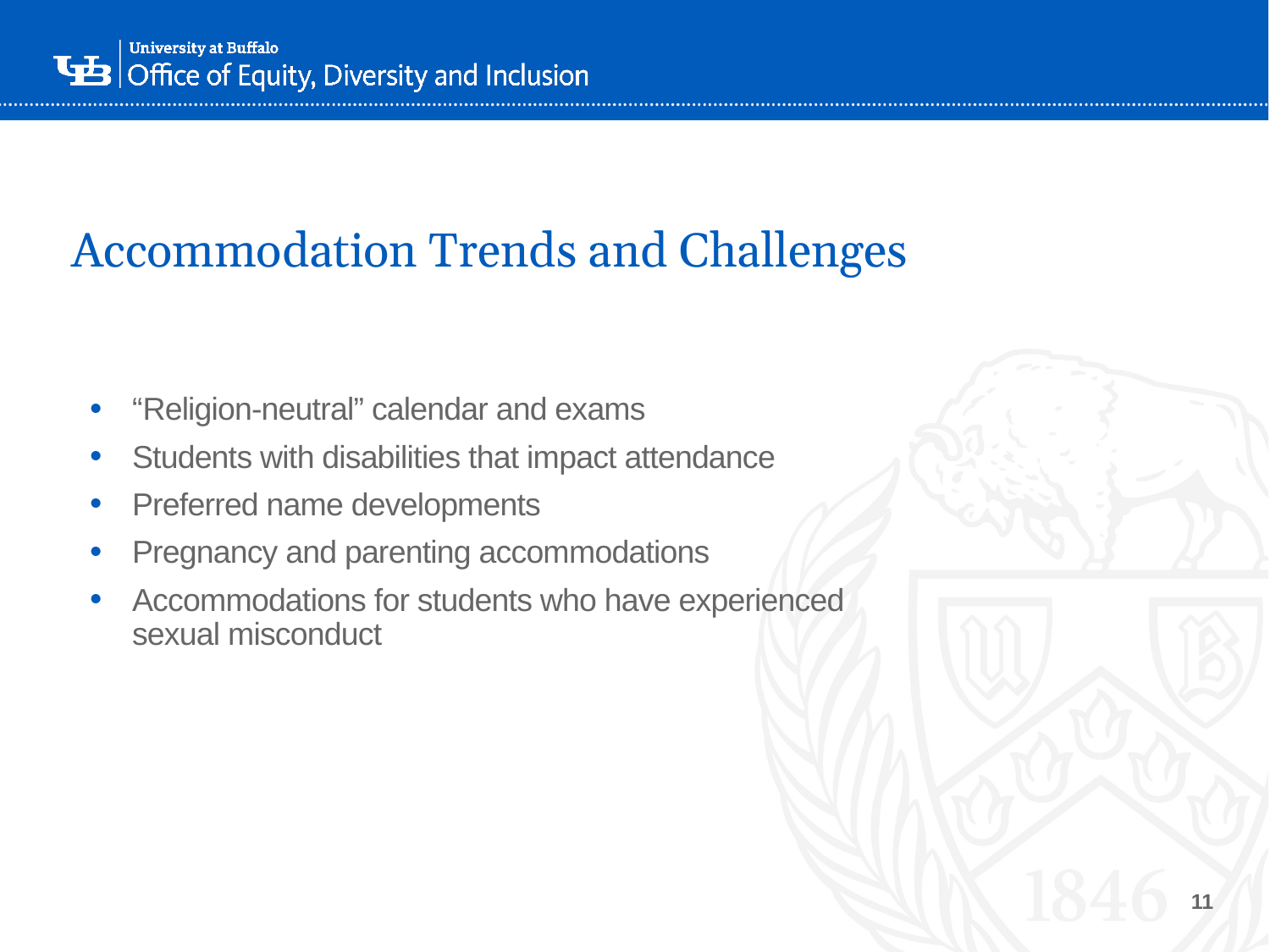

# Accommodation Trends and Challenges

“Religion-neutral” calendar and exams
Students with disabilities that impact attendance
Preferred name developments
Pregnancy and parenting accommodations
Accommodations for students who have experienced sexual misconduct